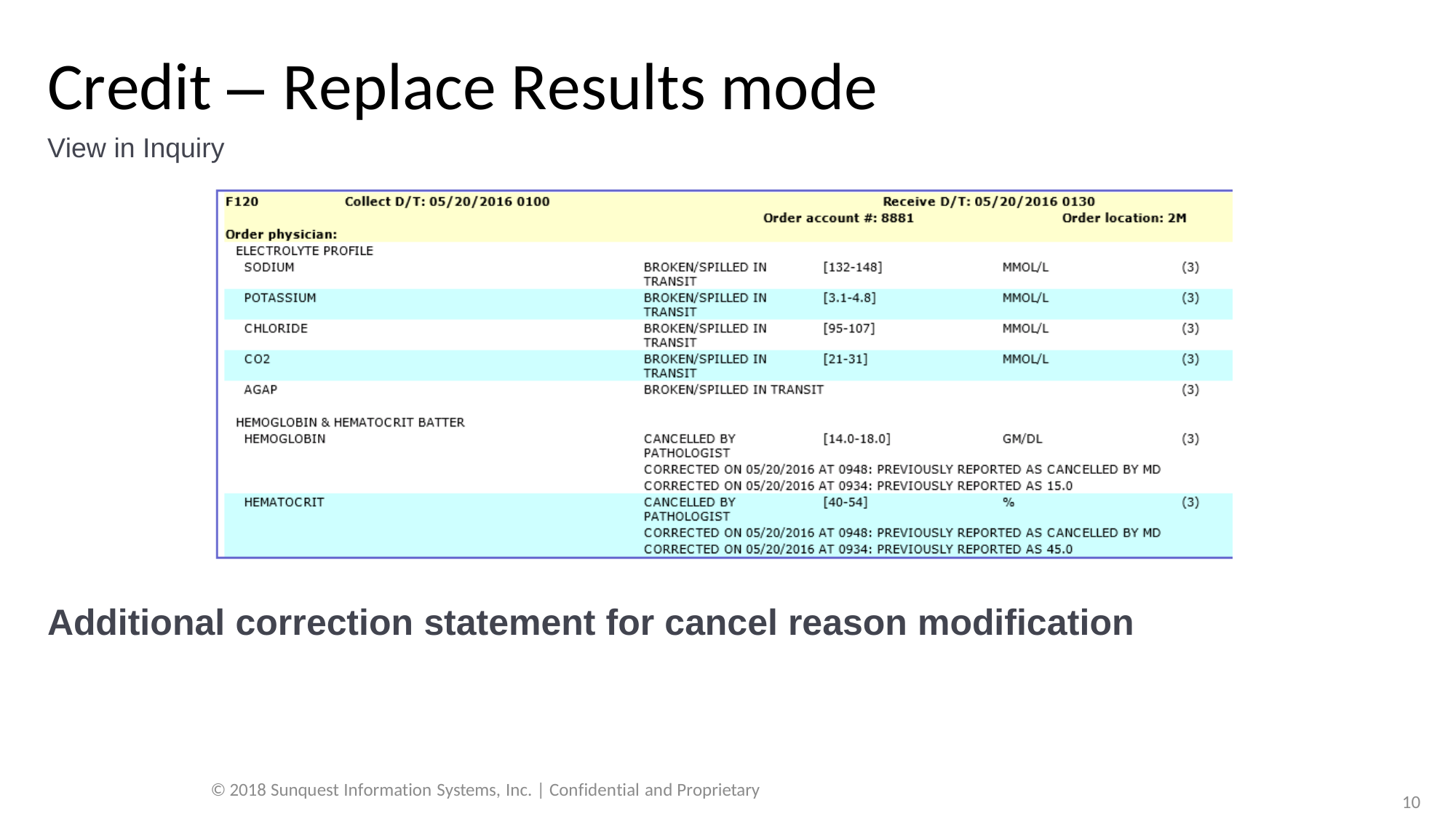

# Credit – Replace Results mode
View in Inquiry

Additional correction statement for cancel reason modification
© 2018 Sunquest Information Systems, Inc. | Confidential and Proprietary
10